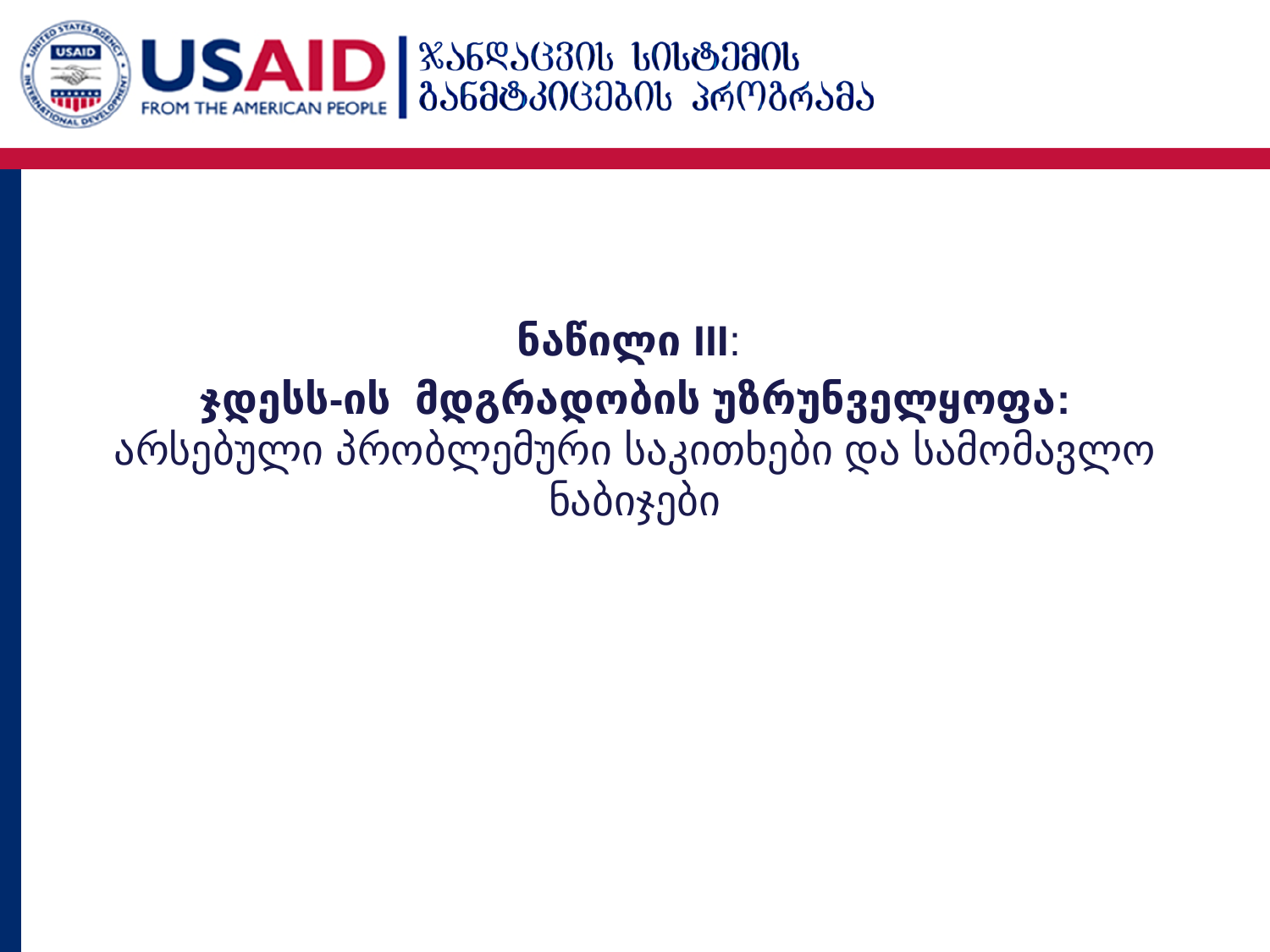

ნაწილი III:
ჯდესს-ის  მდგრადობის უზრუნველყოფა: არსებული პრობლემური საკითხები და სამომავლო ნაბიჯები